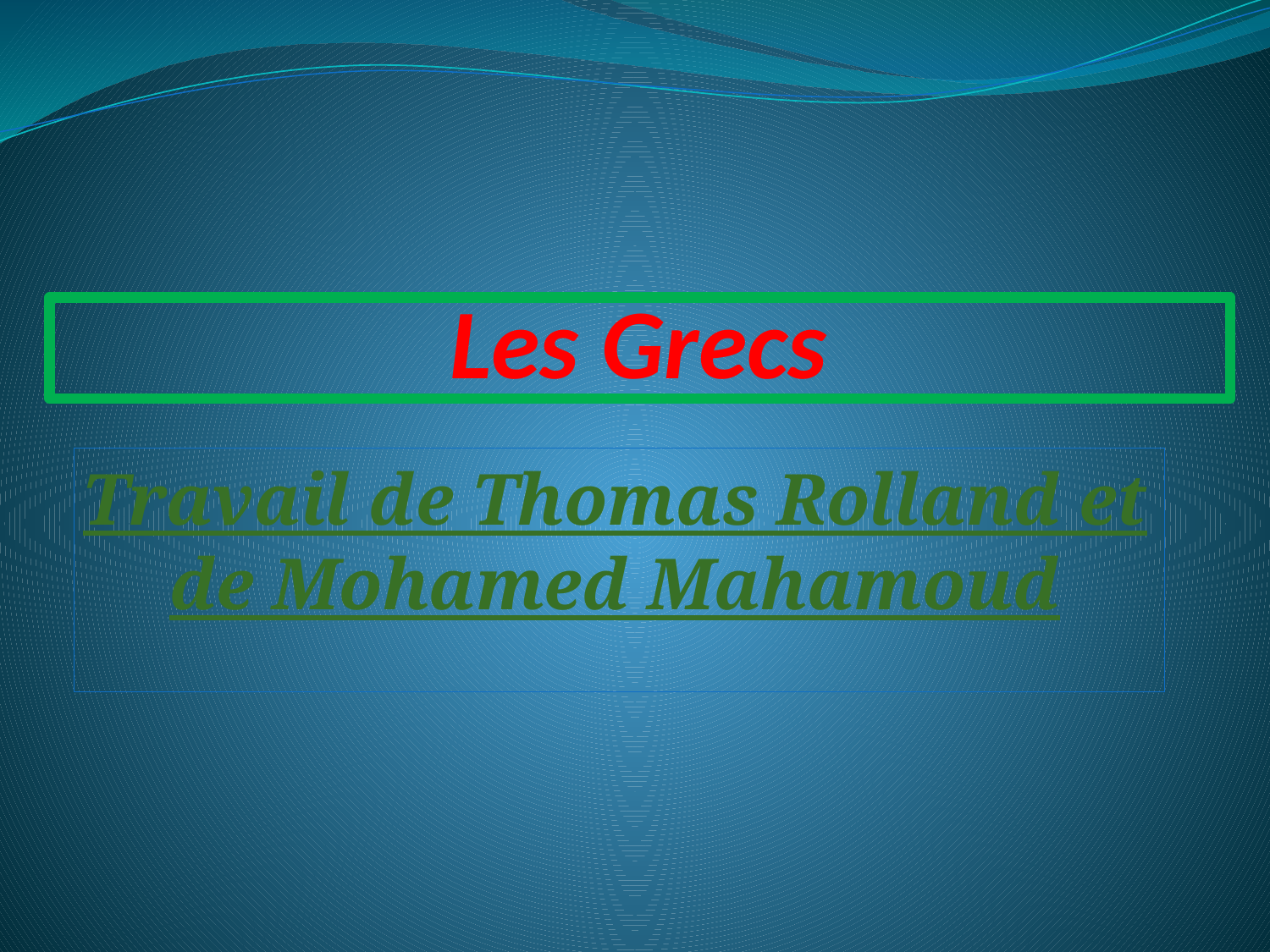

# Les Grecs
Travail de Thomas Rolland et de Mohamed Mahamoud